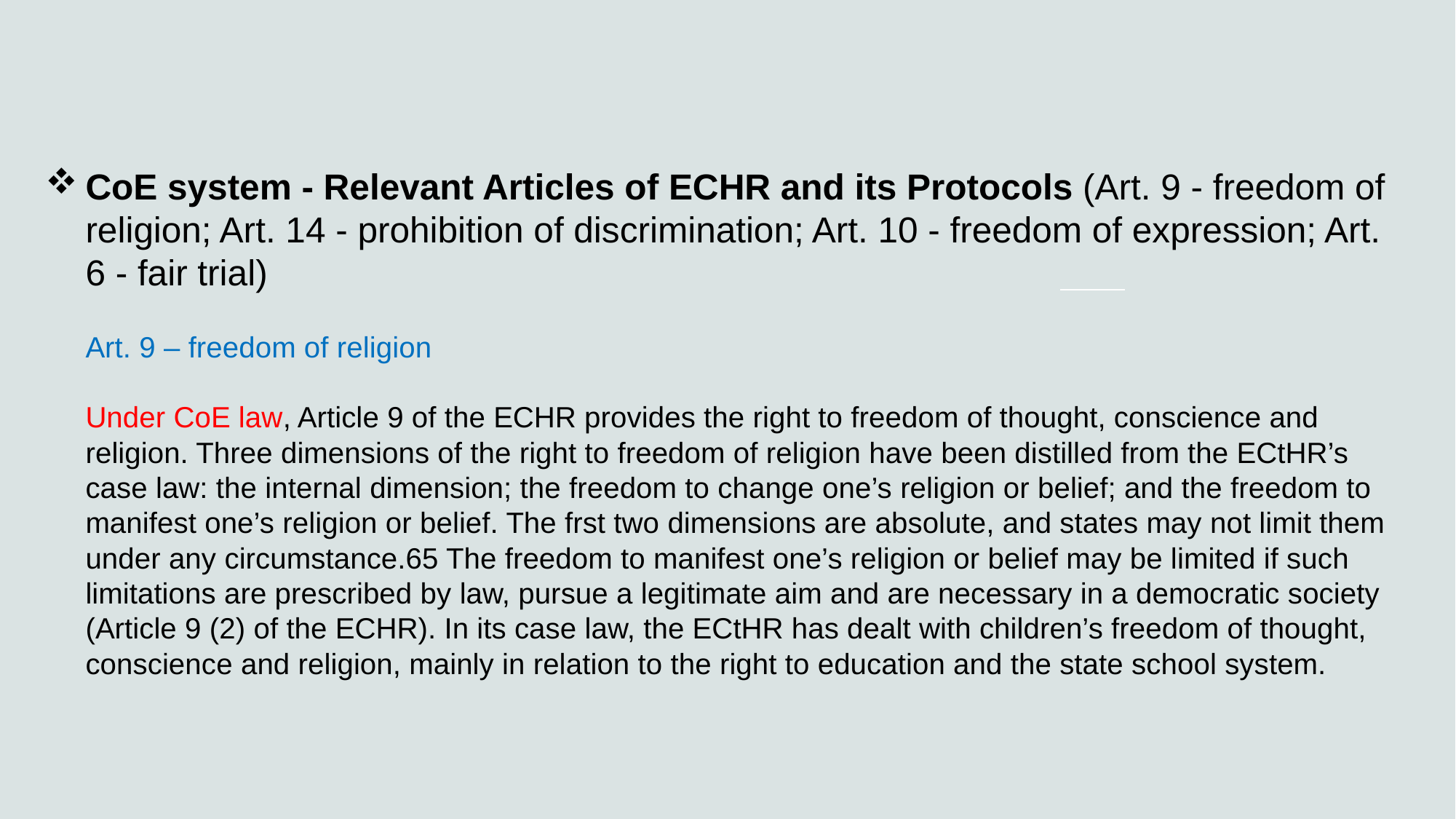

# CoE system - Relevant Articles of ECHR and its Protocols (Art. 9 - freedom of religion; Art. 14 - prohibition of discrimination; Art. 10 - freedom of expression; Art. 6 - fair trial) Art. 9 – freedom of religion Under CoE law, Article 9 of the ECHR provides the right to freedom of thought, conscience and religion. Three dimensions of the right to freedom of religion have been distilled from the ECtHR’s case law: the internal dimension; the freedom to change one’s religion or belief; and the freedom to manifest one’s religion or belief. The frst two dimensions are absolute, and states may not limit them under any circumstance.65 The freedom to manifest one’s religion or belief may be limited if such limitations are prescribed by law, pursue a legitimate aim and are necessary in a democratic society (Article 9 (2) of the ECHR). In its case law, the ECtHR has dealt with children’s freedom of thought, conscience and religion, mainly in relation to the right to education and the state school system.